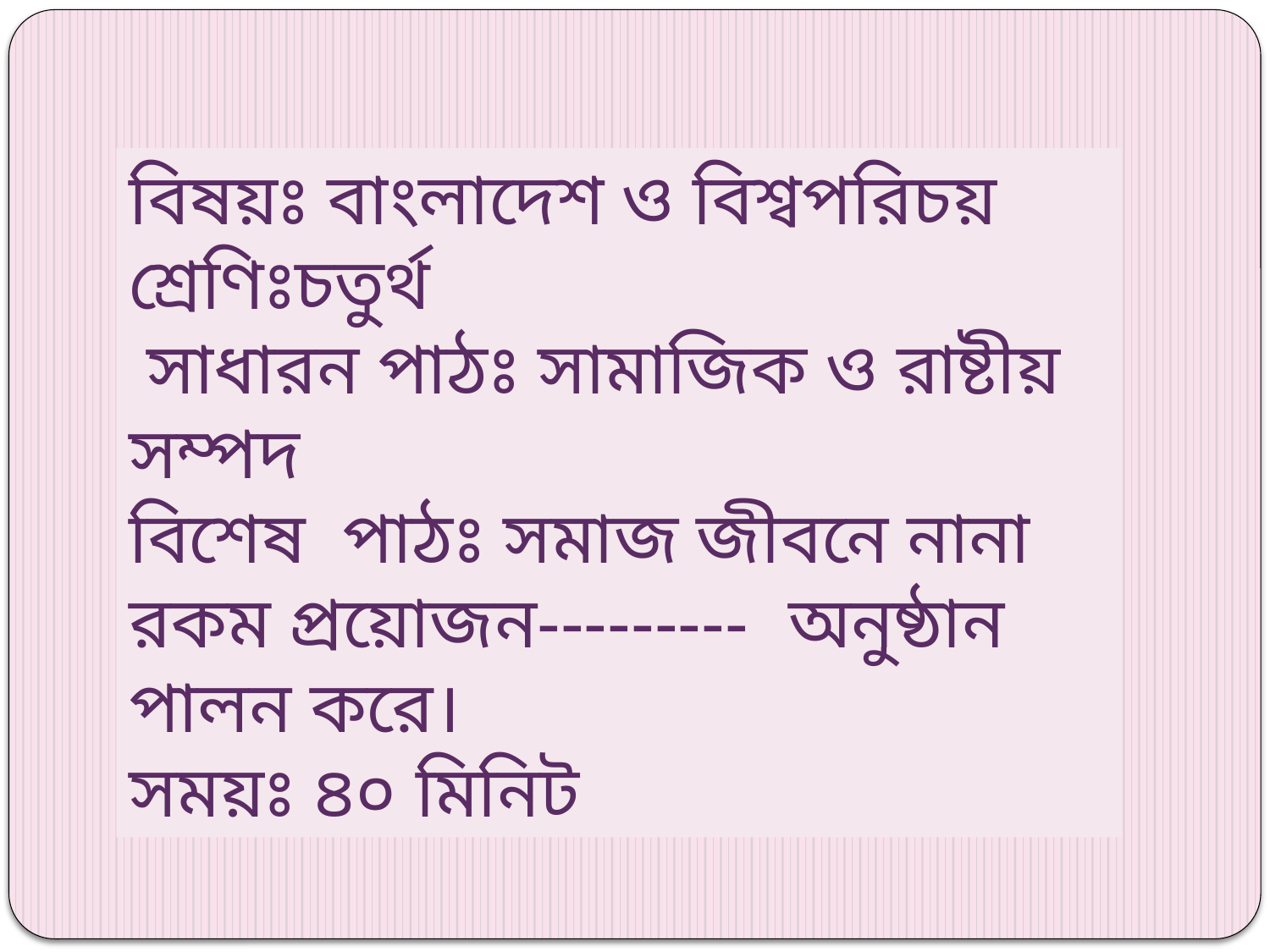

বিষয়ঃ বাংলাদেশ ও বিশ্বপরিচয়
শ্রেণিঃচতুর্থ
 সাধারন পাঠঃ সামাজিক ও রাষ্টীয় সম্পদ
বিশেষ  পাঠঃ সমাজ জীবনে নানা রকম প্রয়োজন---------  অনুষ্ঠান পালন করে।
সময়ঃ ৪০ মিনিট